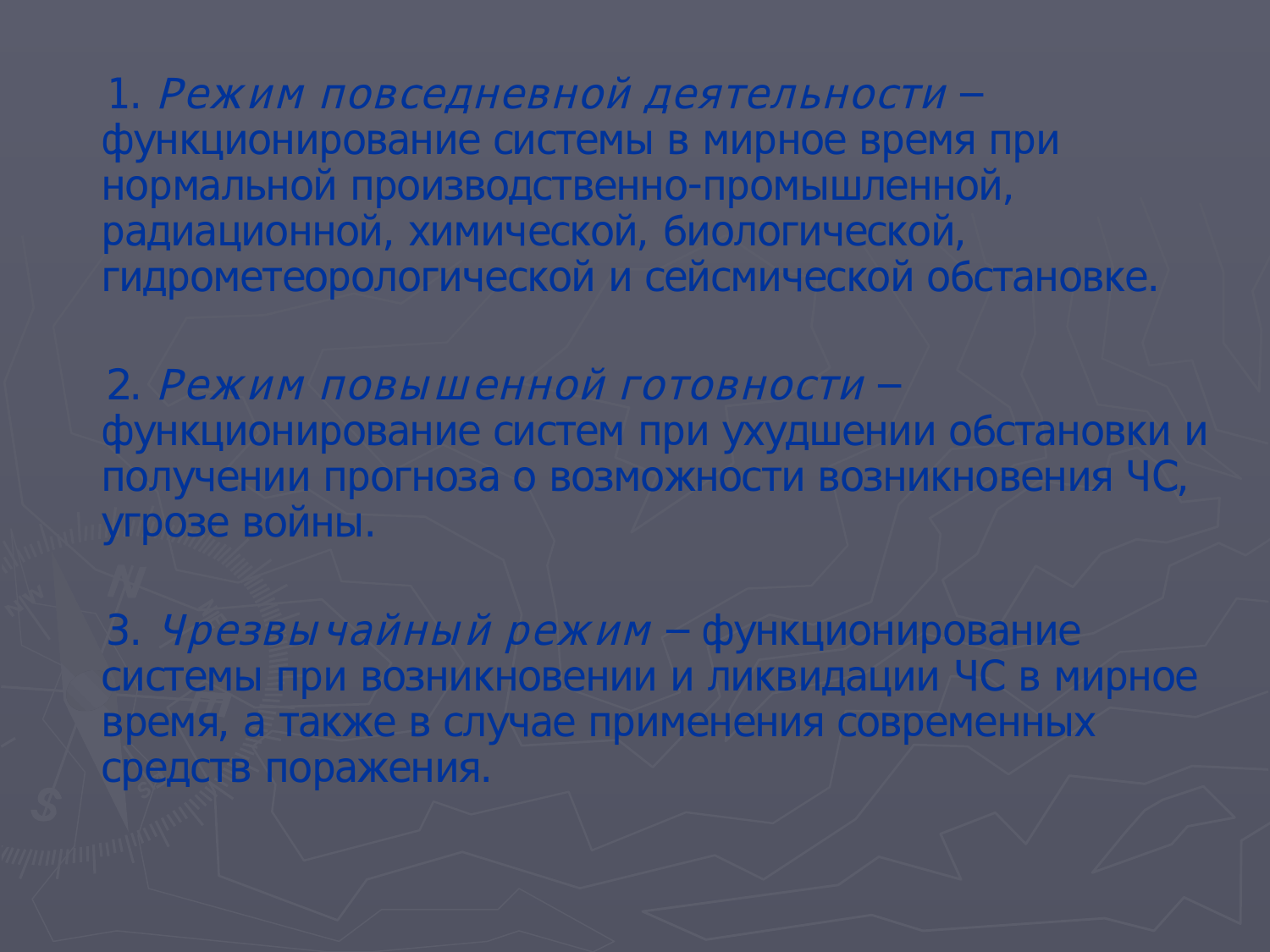

1. Режим повседневной деятельности – функционирование системы в мирное время при нормальной производственно-промышленной, радиационной, химической, биологической, гидрометеорологической и сейсмической обстановке.

    2. Режим повышенной готовности – функционирование систем при ухудшении обстановки и получении прогноза о возможности возникновения ЧС, угрозе войны.

    3. Чрезвычайный режим – функционирование системы при возникновении и ликвидации ЧС в мирное время, а также в случае применения современных средств поражения.